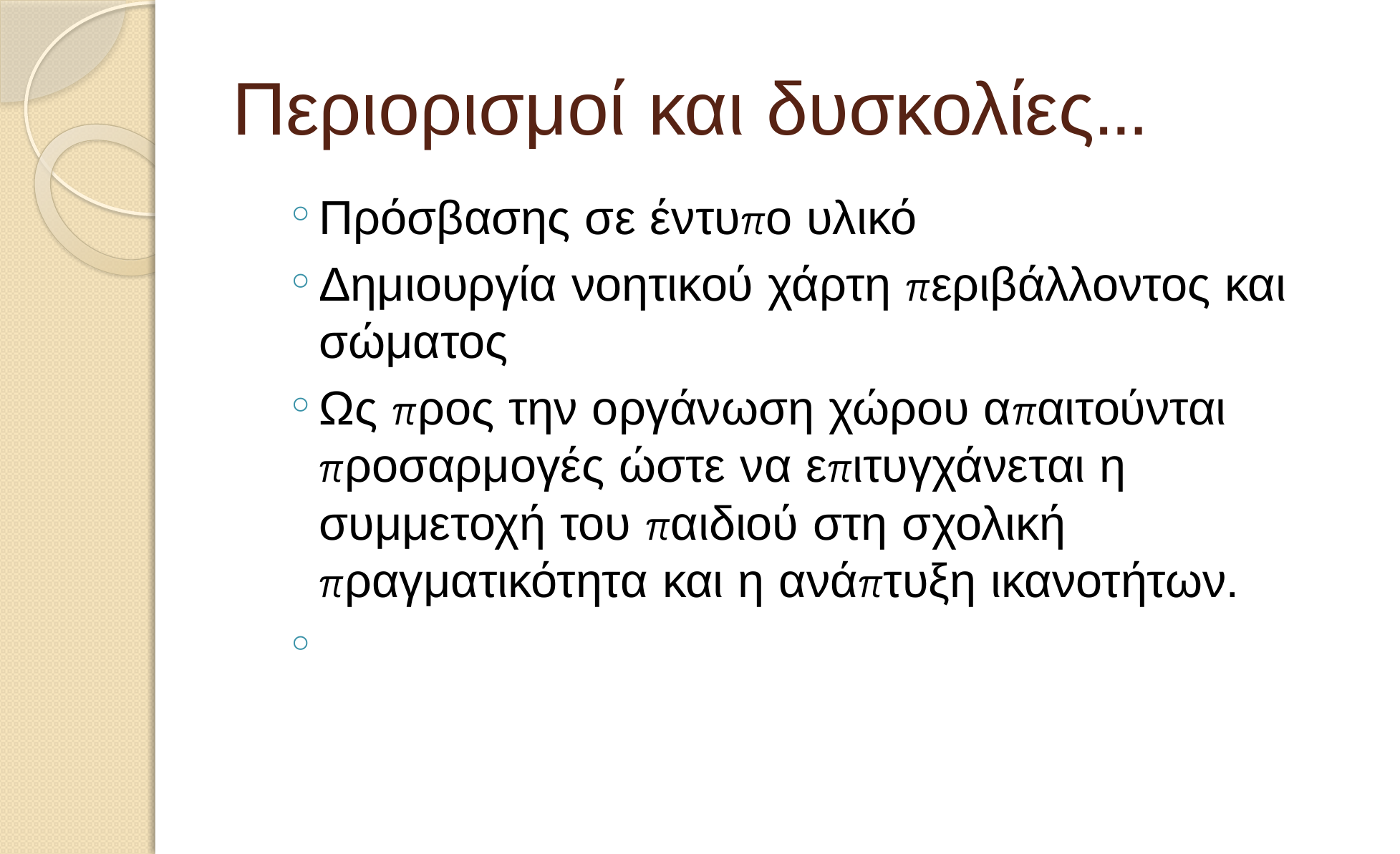

# Περιορισμοί και δυσκολίες…
Πρόσβασης σε έντυπο υλικό
Δημιουργία νοητικού χάρτη περιβάλλοντος και σώματος
Ως προς την οργάνωση χώρου απαιτούνται προσαρμογές ώστε να επιτυγχάνεται η συμμετοχή του παιδιού στη σχολική πραγματικότητα και η ανάπτυξη ικανοτήτων.